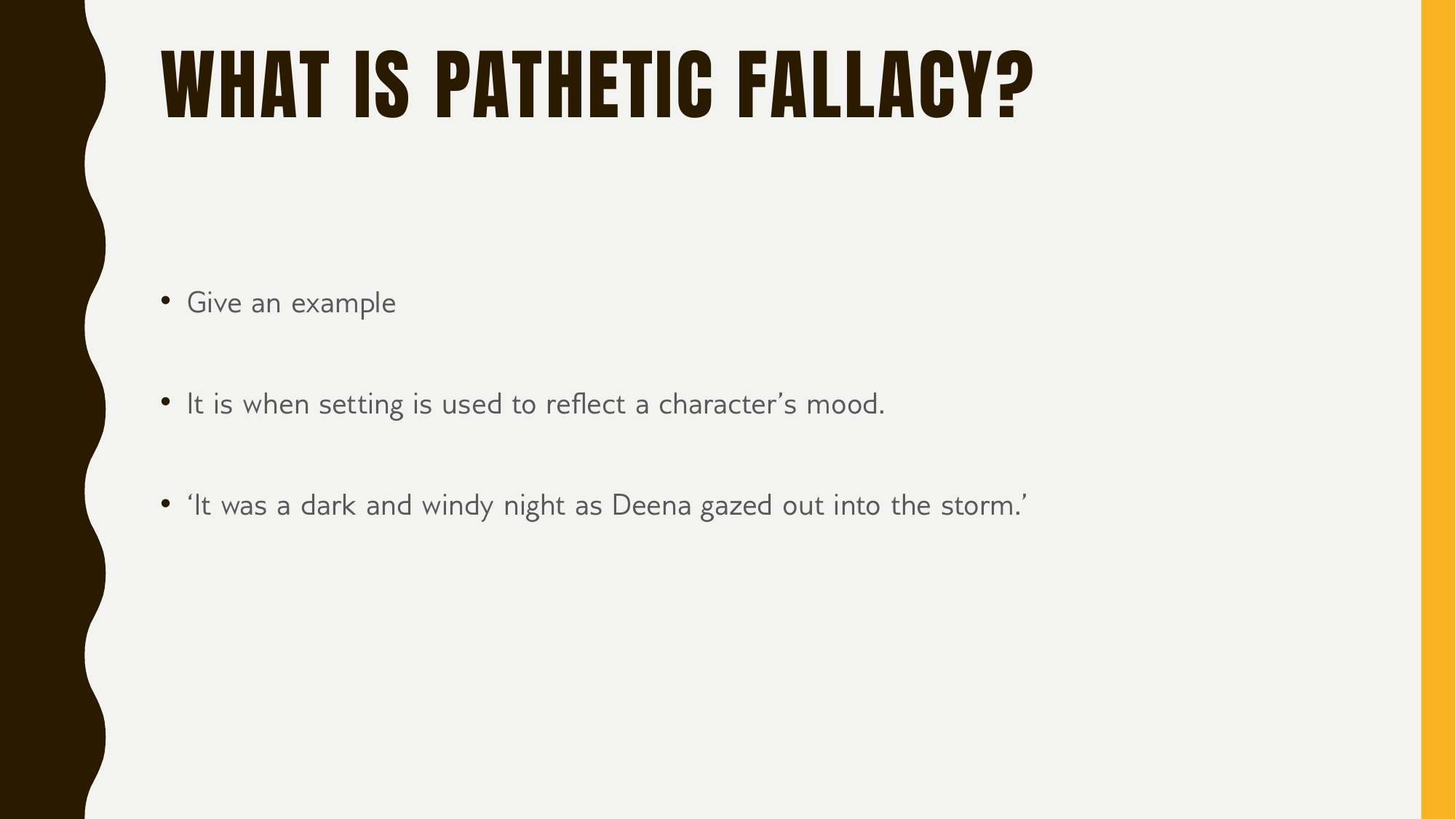

# What is pathetic fallacy?
Give an example

It is when setting is used to reflect a character’s mood.

‘It was a dark and windy night as Deena gazed out into the storm.’